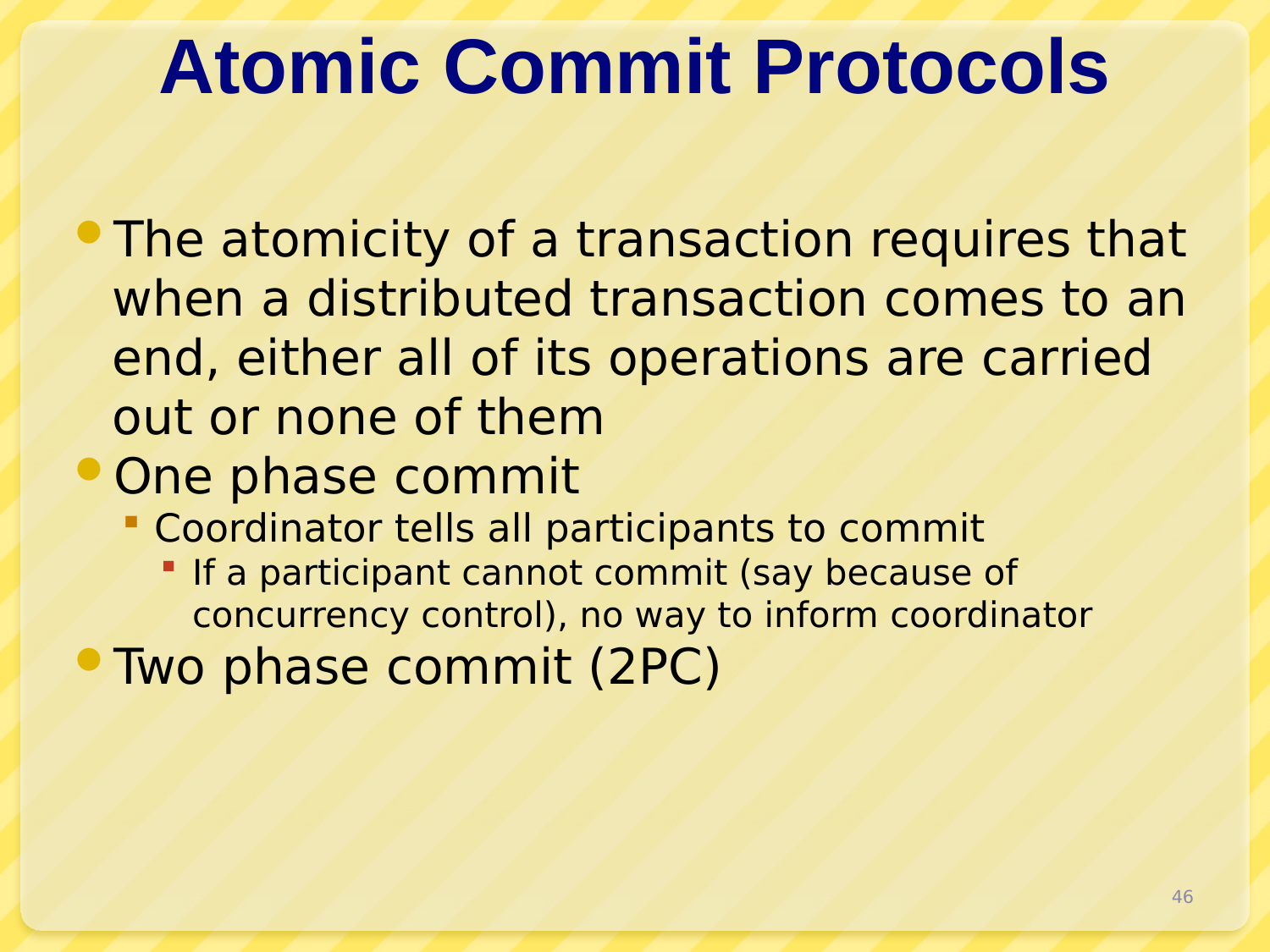

# Atomic Commit Protocols
The atomicity of a transaction requires that when a distributed transaction comes to an end, either all of its operations are carried out or none of them
One phase commit
Coordinator tells all participants to commit
If a participant cannot commit (say because of concurrency control), no way to inform coordinator
Two phase commit (2PC)
46